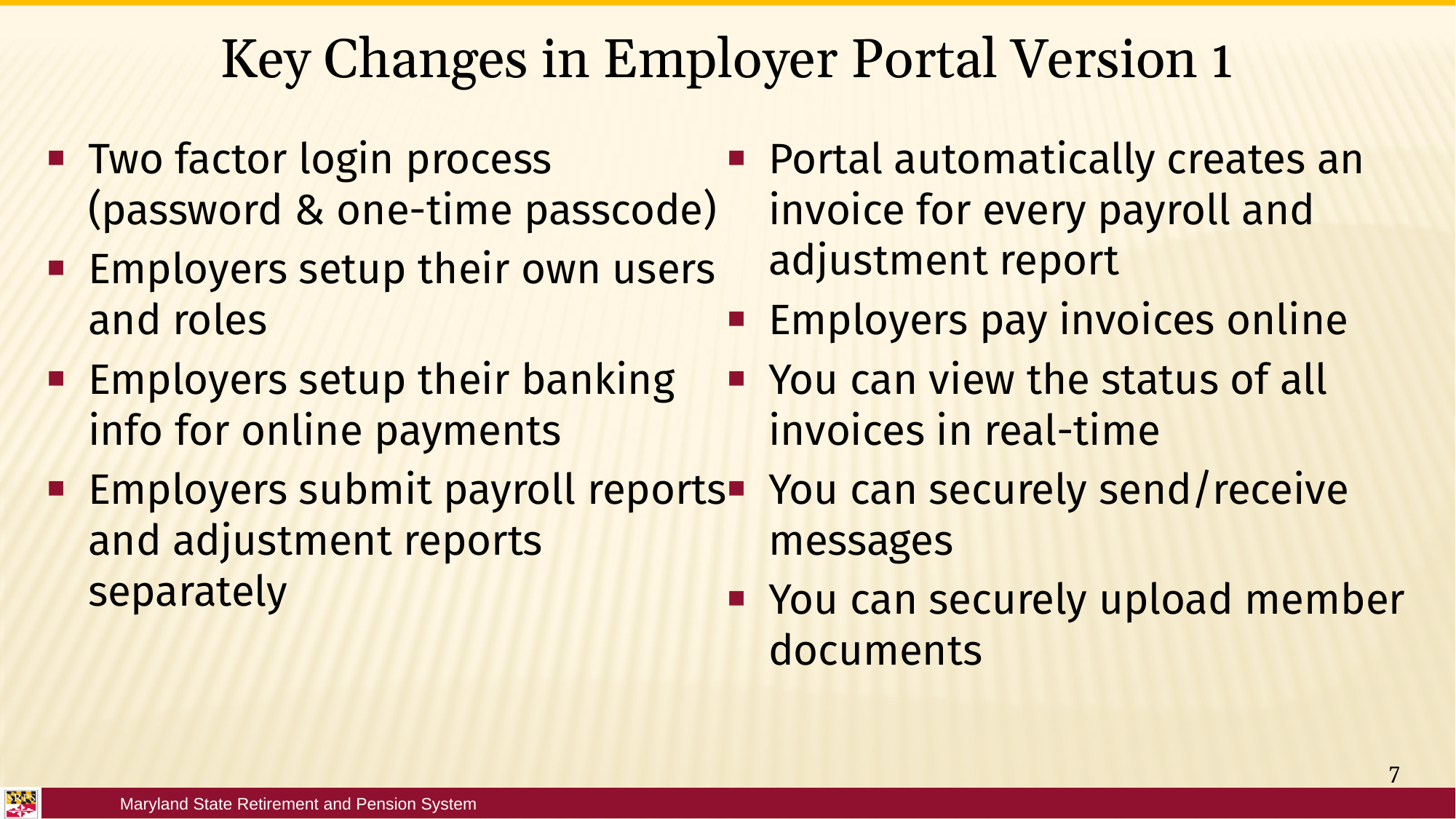

# Key Changes in Employer Portal Version 1
Two factor login process (password & one-time passcode)
Employers setup their own users and roles
Employers setup their banking info for online payments
Employers submit payroll reports and adjustment reports separately

Portal automatically creates an invoice for every payroll and adjustment report
Employers pay invoices online
You can view the status of all invoices in real-time
You can securely send/receive messages
You can securely upload member documents
7